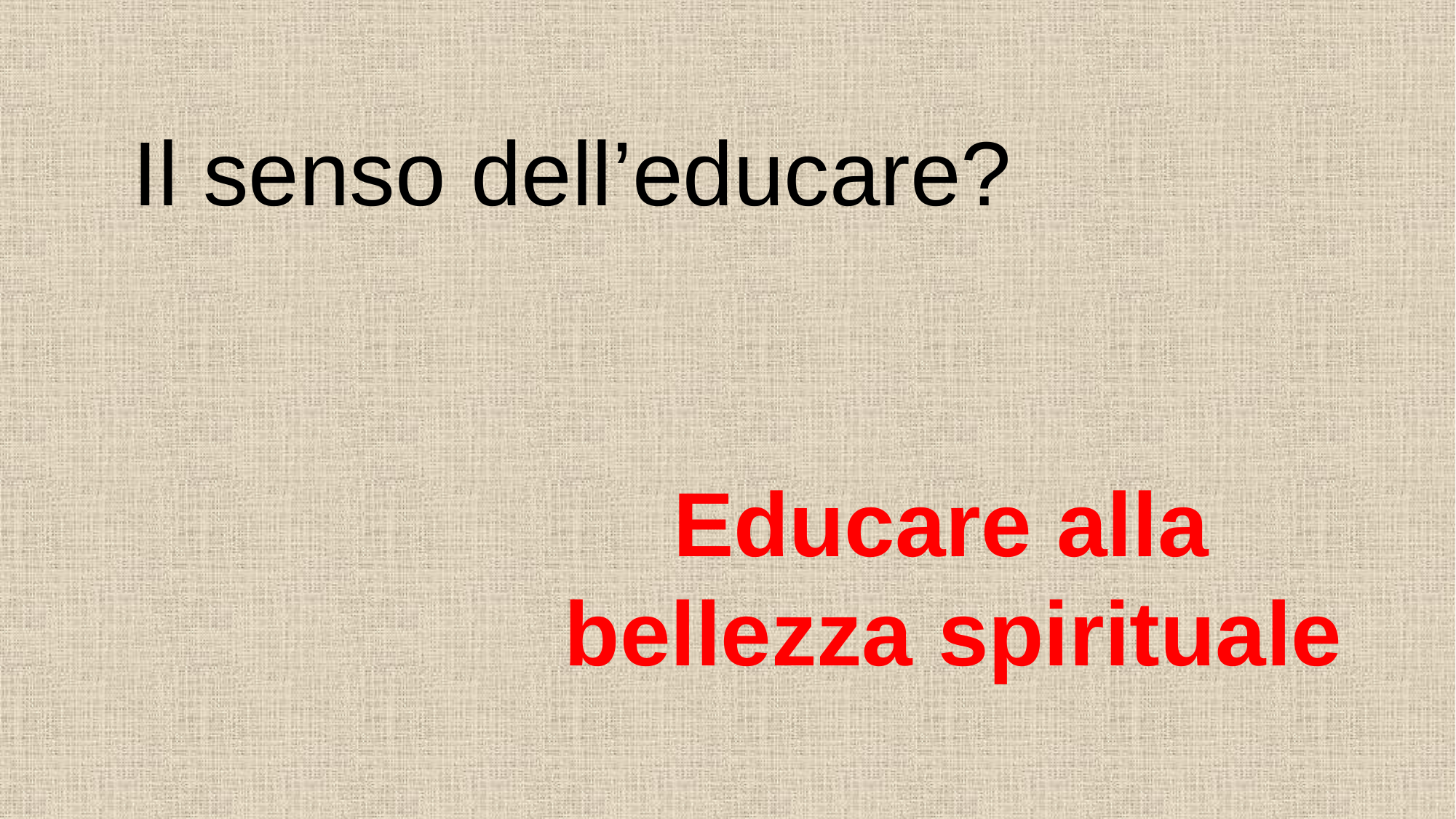

Il senso dell’educare?
Educare alla
bellezza spirituale